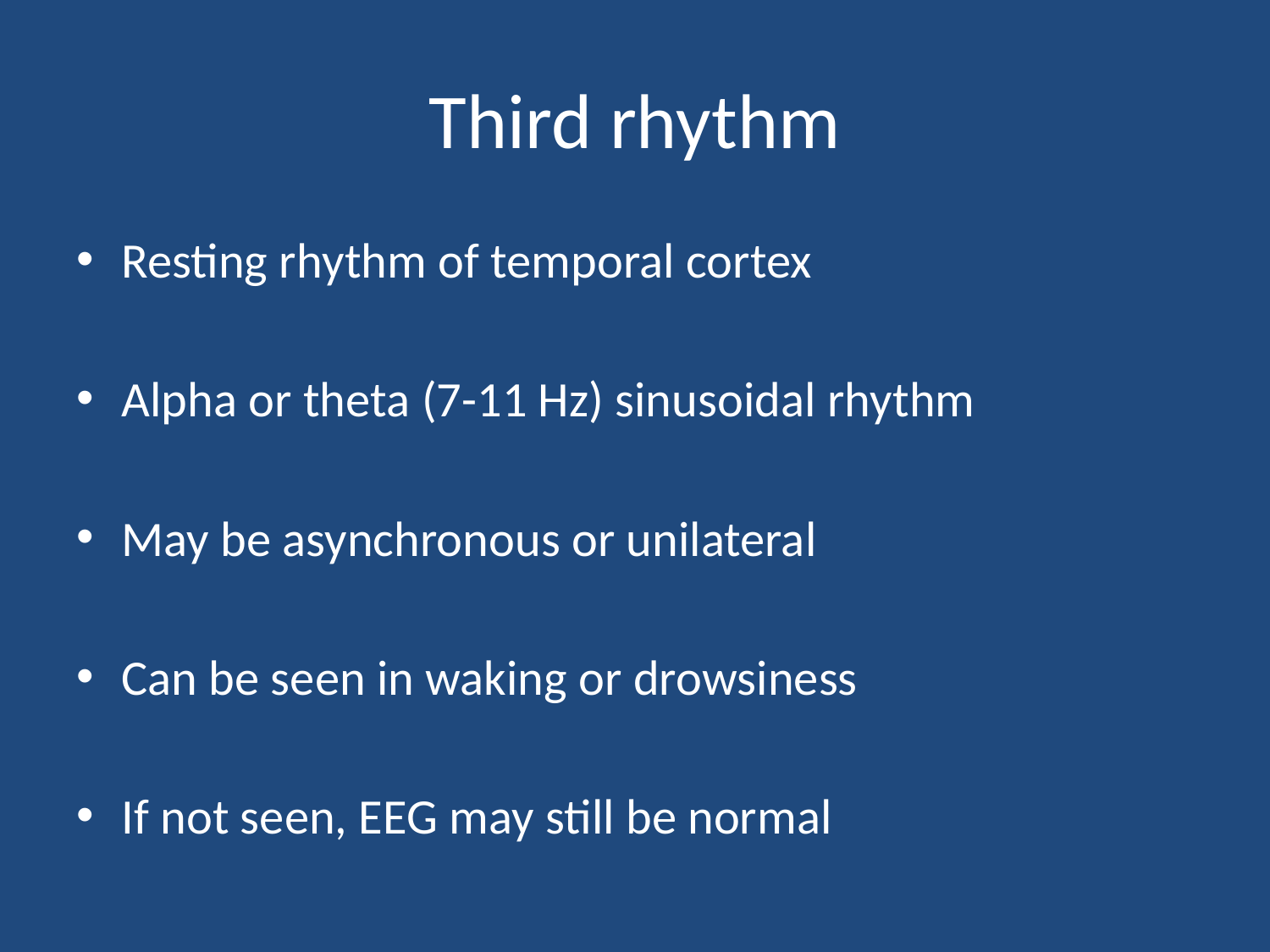

Third rhythm
Resting rhythm of temporal cortex

Alpha or theta (7-11 Hz) sinusoidal rhythm

May be asynchronous or unilateral

Can be seen in waking or drowsiness

If not seen, EEG may still be normal